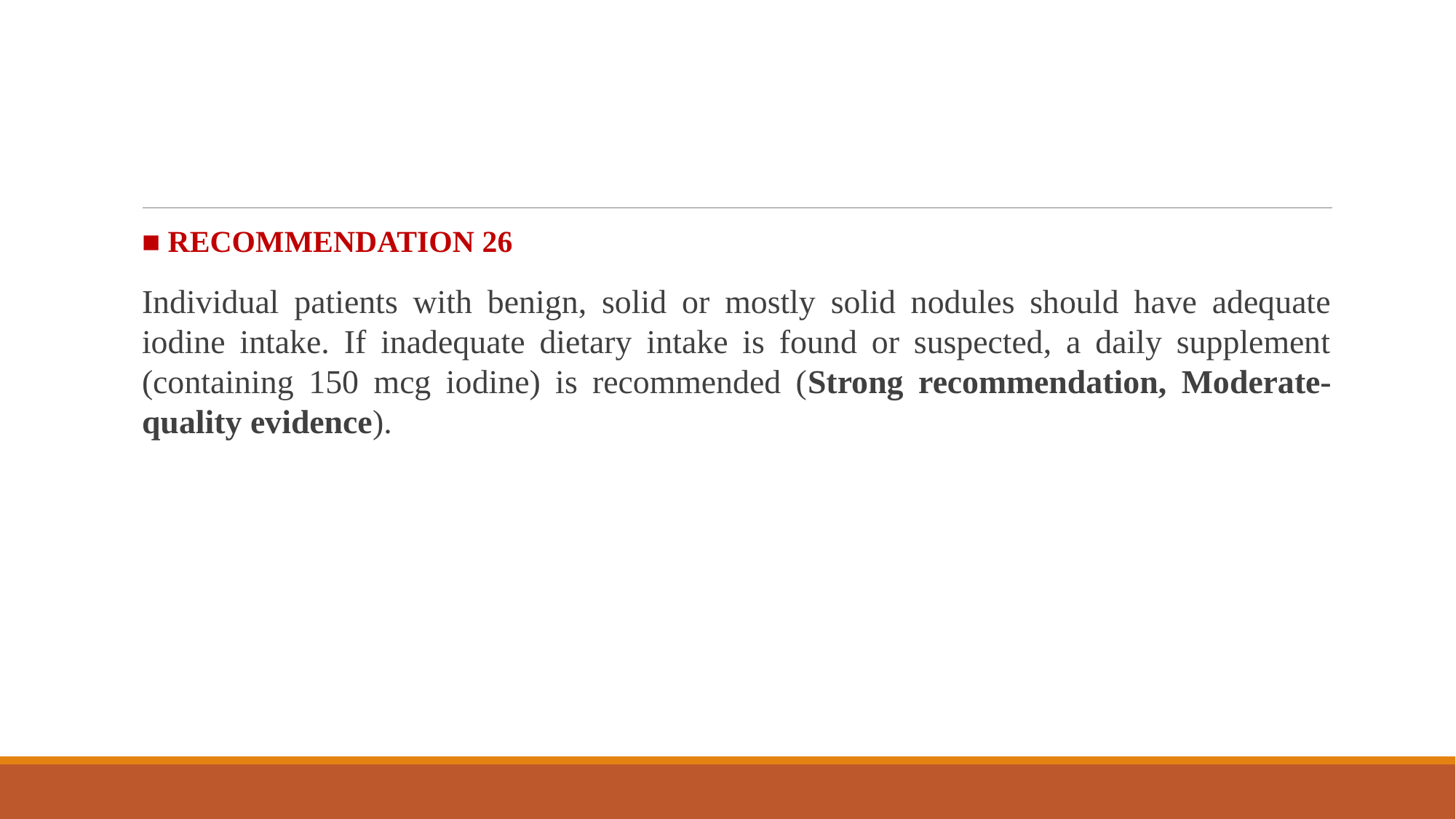

#
■ RECOMMENDATION 26
Individual patients with benign, solid or mostly solid nodules should have adequate iodine intake. If inadequate dietary intake is found or suspected, a daily supplement (containing 150 mcg iodine) is recommended (Strong recommendation, Moderate-quality evidence).